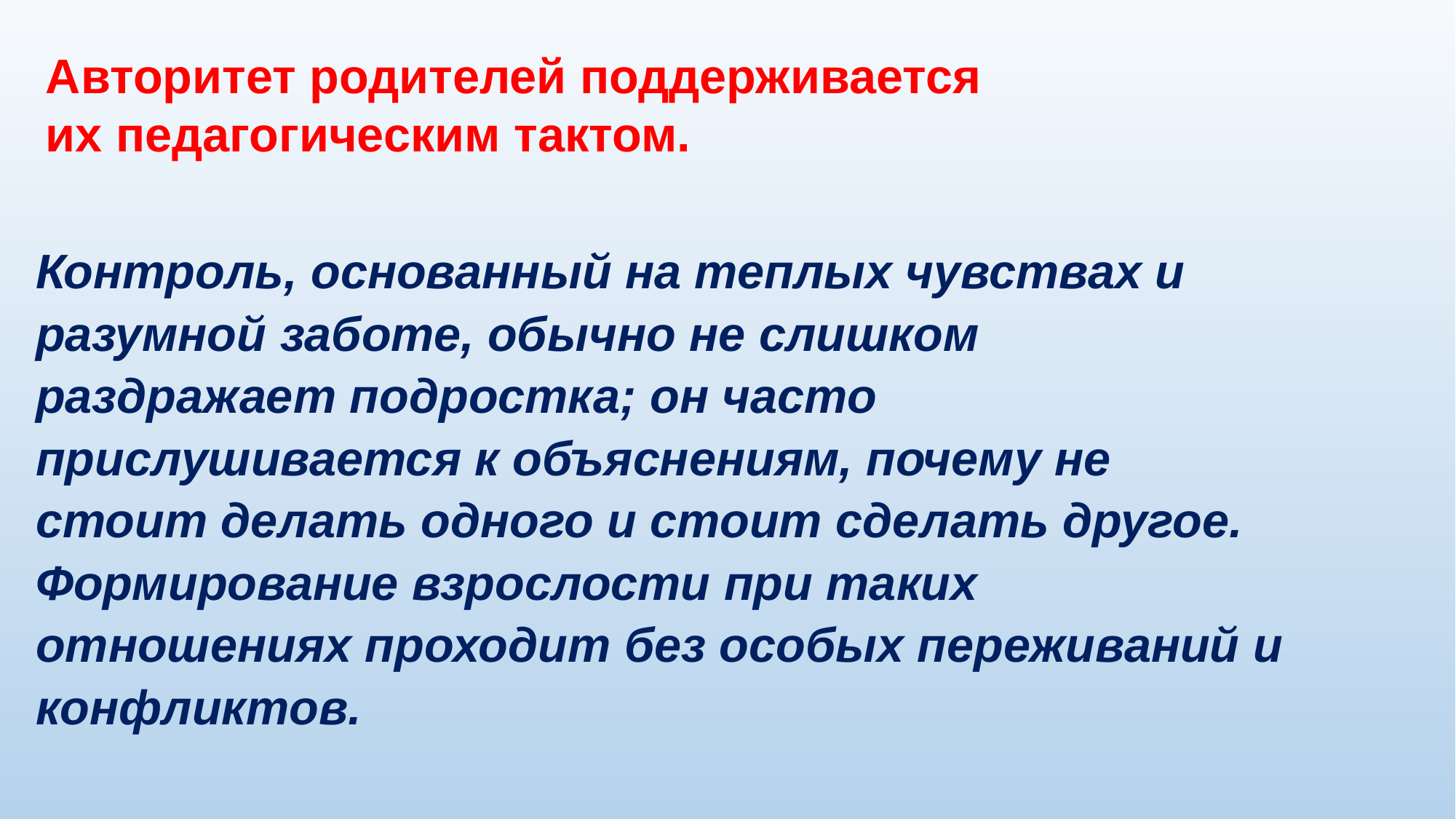

Авторитет родителей поддерживается их педагогическим тактом.
Контроль, основанный на теплых чувствах и разумной заботе, обычно не слишком раздражает подростка; он часто прислушивается к объяснениям, почему не стоит делать одного и стоит сделать другое. Формирование взрослости при таких отношениях проходит без особых переживаний и конфликтов.